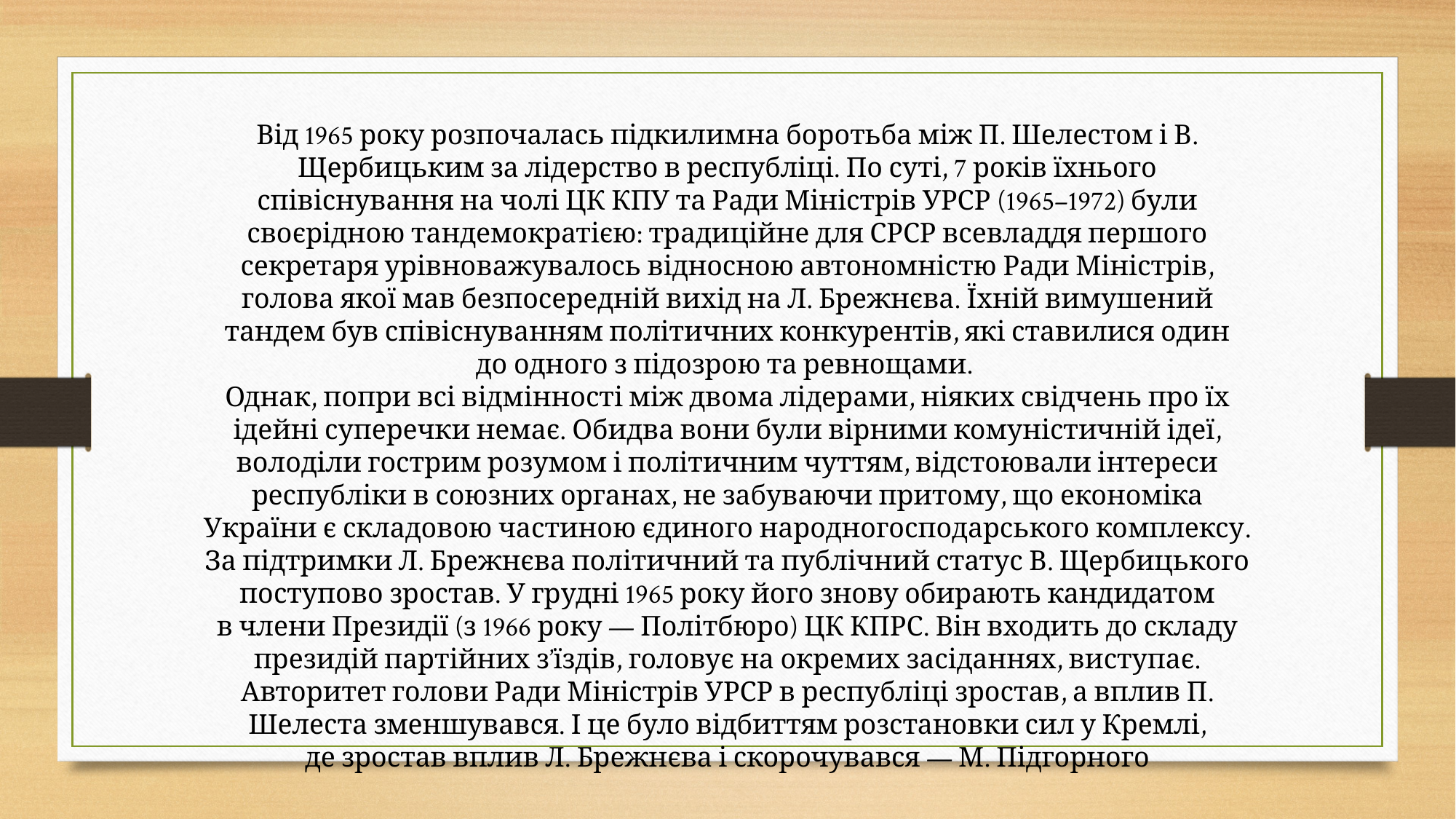

Від 1965 року розпочалась підкилимна боротьба між П. Шелестом і В. Щербицьким за лідерство в республіці. По суті, 7 років їхнього співіснування на чолі ЦК КПУ та Ради Міністрів УРСР (1965–1972) були своєрідною тандемократією: традиційне для СРСР всевладдя першого секретаря урівноважувалось відносною автономністю Ради Міністрів, голова якої мав безпосередній вихід на Л. Брежнєва. Їхній вимушений тандем був співіснуванням політичних конкурентів, які ставилися один до одного з підозрою та ревнощами.
Однак, попри всі відмінності між двома лідерами, ніяких свідчень про їх ідейні суперечки немає. Обидва вони були вірними комуністичній ідеї, володіли гострим розумом і політичним чуттям, відстоювали інтереси республіки в союзних органах, не забуваючи притому, що економіка України є складовою частиною єдиного народногосподарського комплексу.
За підтримки Л. Брежнєва політичний та публічний статус В. Щербицького поступово зростав. У грудні 1965 року його знову обирають кандидатом в члени Президії (з 1966 року — Політбюро) ЦК КПРС. Він входить до складу президій партійних з’їздів, головує на окремих засіданнях, виступає. Авторитет голови Ради Міністрів УРСР в республіці зростав, а вплив П. Шелеста зменшувався. І це було відбиттям розстановки сил у Кремлі, де зростав вплив Л. Брежнєва і скорочувався — М. Підгорного